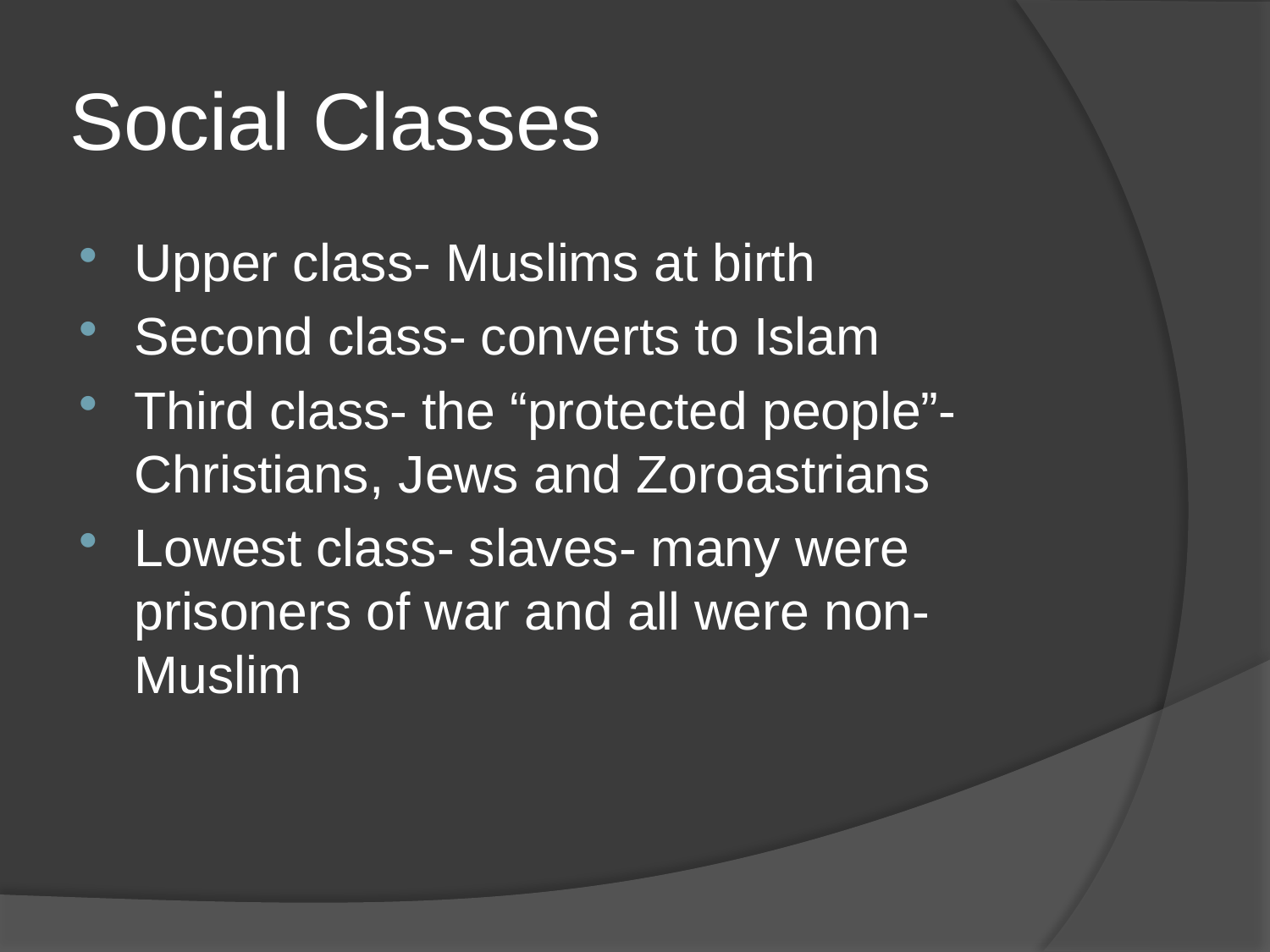

# Social Classes
Upper class- Muslims at birth
Second class- converts to Islam
Third class- the “protected people”- Christians, Jews and Zoroastrians
Lowest class- slaves- many were prisoners of war and all were non-Muslim